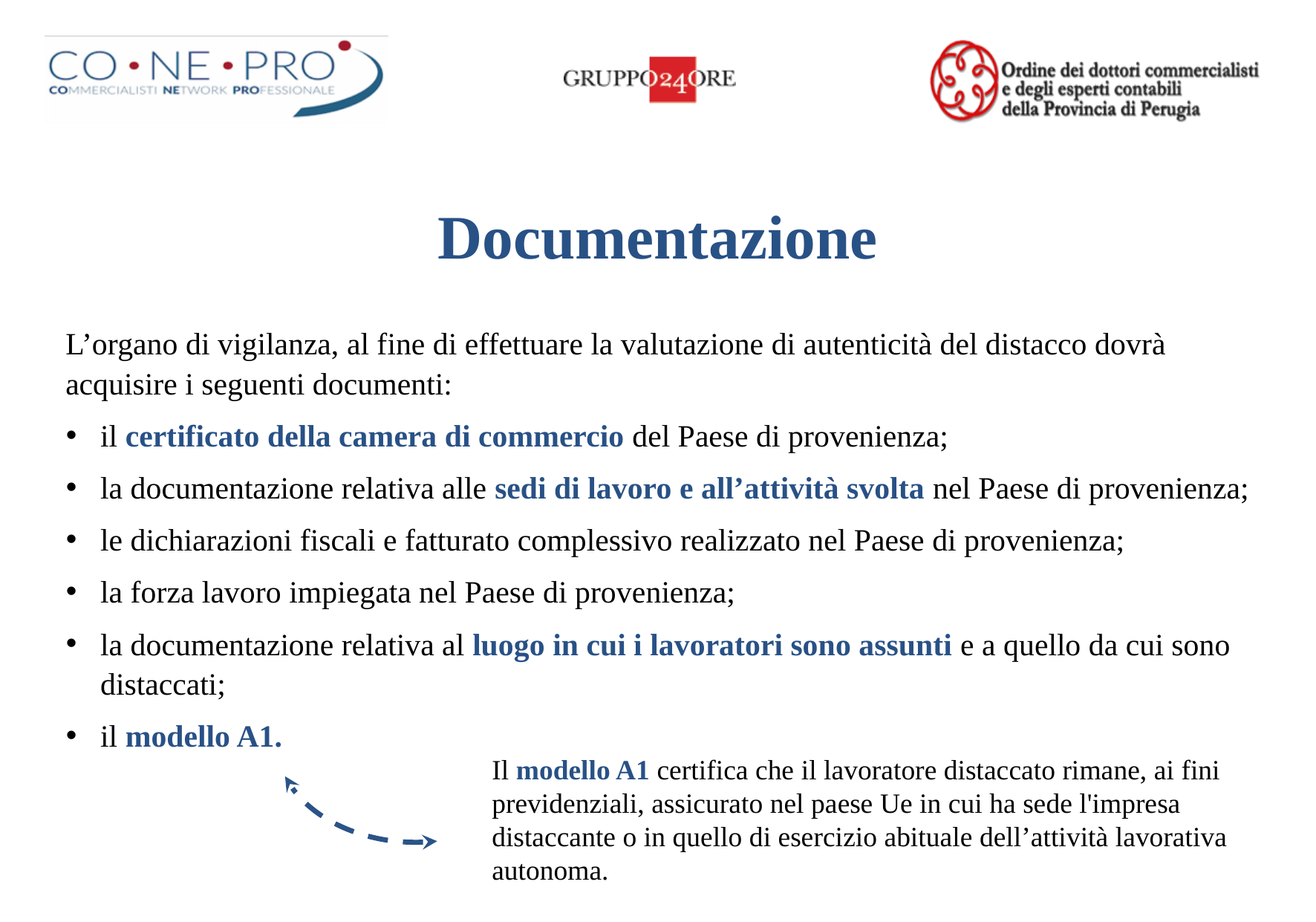

Documentazione
L’organo di vigilanza, al fine di effettuare la valutazione di autenticità del distacco dovrà acquisire i seguenti documenti:
il certificato della camera di commercio del Paese di provenienza;
la documentazione relativa alle sedi di lavoro e all’attività svolta nel Paese di provenienza;
le dichiarazioni fiscali e fatturato complessivo realizzato nel Paese di provenienza;
la forza lavoro impiegata nel Paese di provenienza;
la documentazione relativa al luogo in cui i lavoratori sono assunti e a quello da cui sono distaccati;
il modello A1.

Il modello A1 certifica che il lavoratore distaccato rimane, ai fini previdenziali, assicurato nel paese Ue in cui ha sede l'impresa distaccante o in quello di esercizio abituale dell’attività lavorativa autonoma.